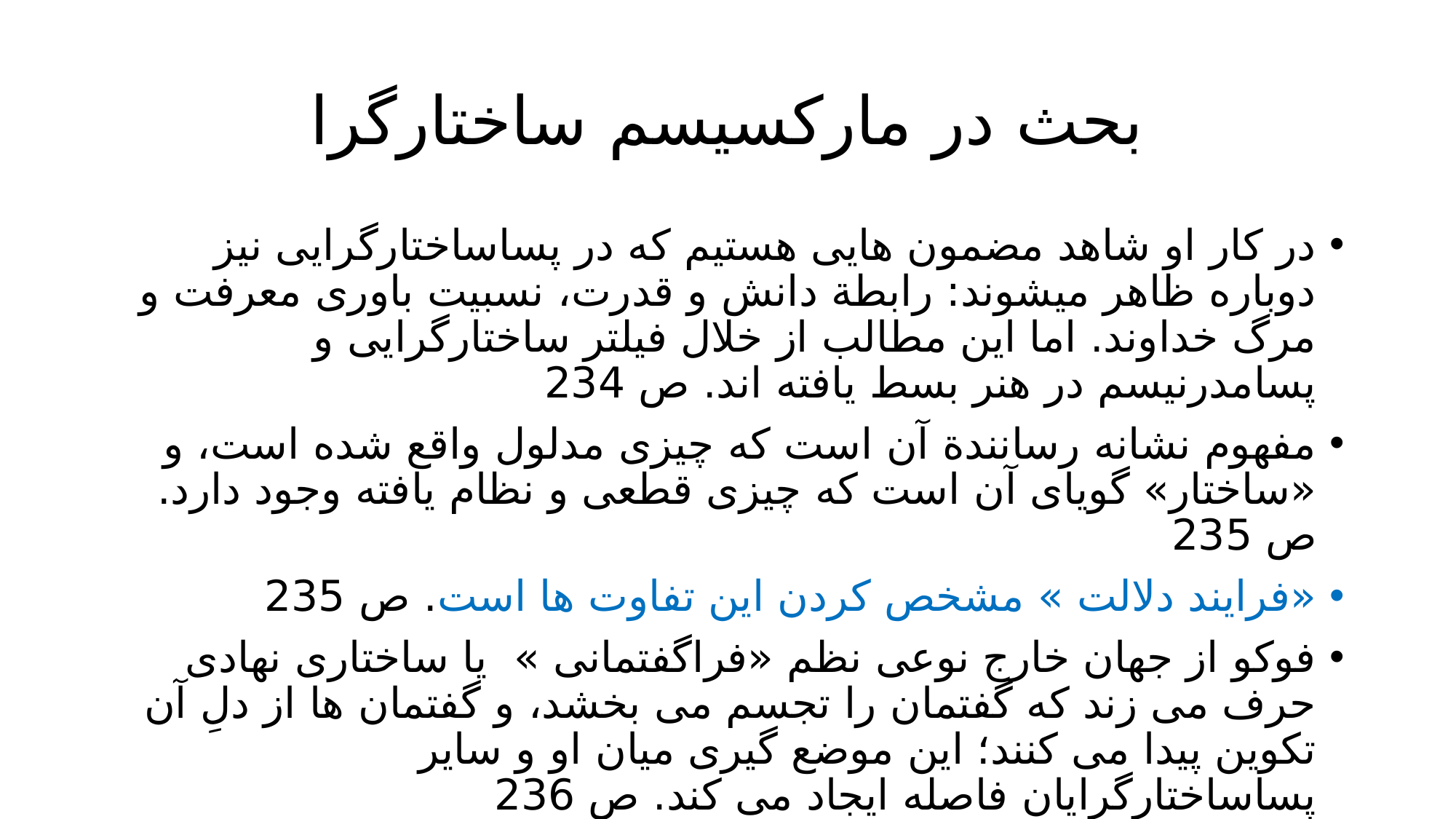

# بحث در مارکسیسم ساختارگرا
در کار او شاهد مضمون هایی هستیم که در پساساختارگرایی نیز دوباره ظاهر میشوند: رابطة دانش و قدرت، نسبیت باوری معرفت و مرگ خداوند. اما این مطالب از خلال فیلتر ساختارگرایی و پسامدرنیسم در هنر بسط یافته اند. ص 234
مفهوم نشانه رسانندة آن است که چیزی مدلول واقع شده است، و «ساختار» گویای آن است که چیزی قطعی و نظام یافته وجود دارد. ص 235
«فرایند دلالت » مشخص کردن این تفاوت ها است. ص 235
فوکو از جهان خارج نوعی نظم «فراگفتمانی »  یا ساختاری نهادی حرف می زند که گفتمان را تجسم می بخشد، و گفتمان ها از دلِ آن تکوین پیدا می کنند؛ این موضع گیری میان او و سایر پساساختارگرایان فاصله ایجاد می کند. ص 236